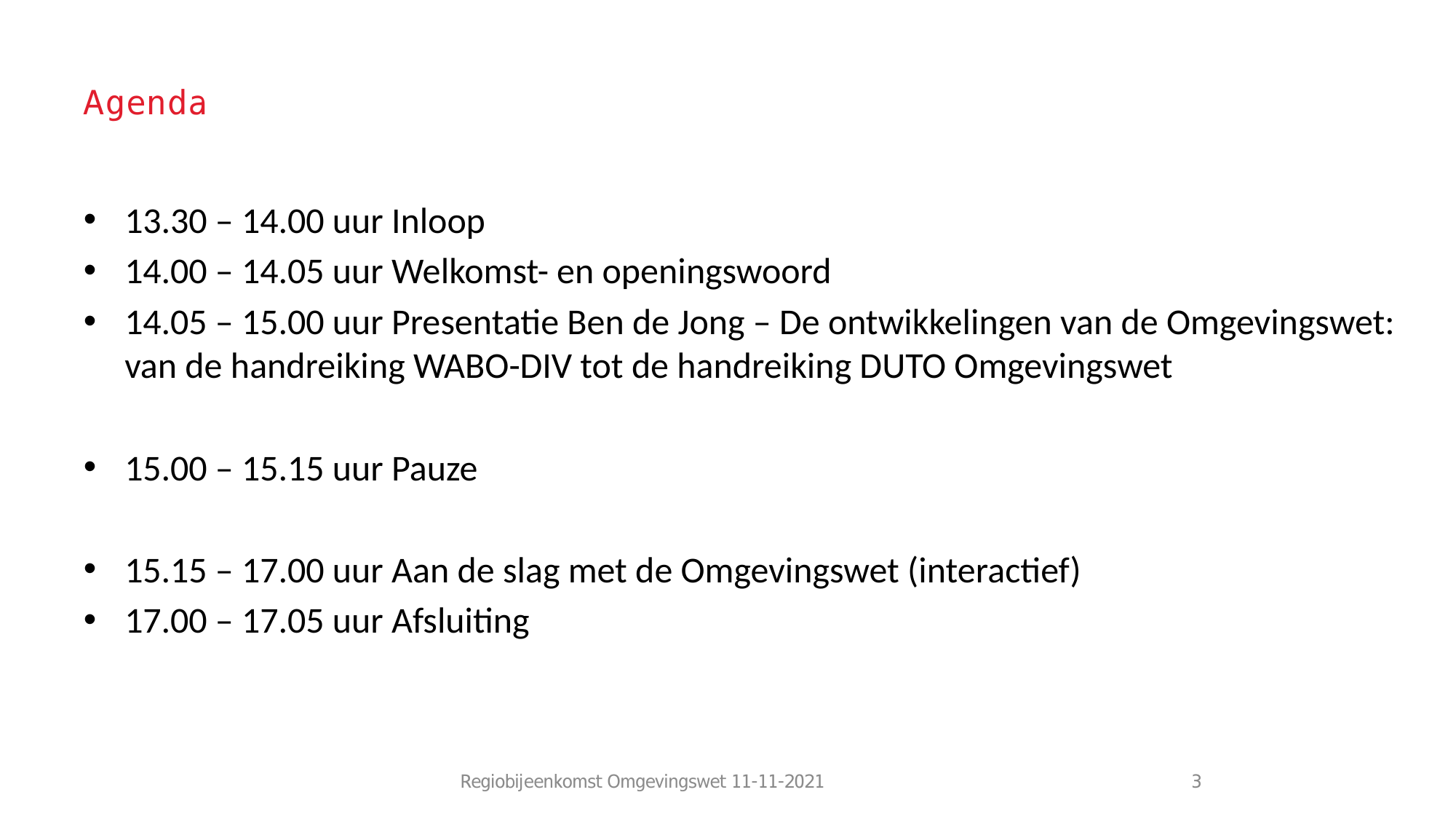

# Agenda
13.30 – 14.00 uur Inloop
14.00 – 14.05 uur Welkomst- en openingswoord
14.05 – 15.00 uur Presentatie Ben de Jong – De ontwikkelingen van de Omgevingswet: van de handreiking WABO-DIV tot de handreiking DUTO Omgevingswet

15.00 – 15.15 uur Pauze

15.15 – 17.00 uur Aan de slag met de Omgevingswet (interactief)
17.00 – 17.05 uur Afsluiting
Regiobijeenkomst Omgevingswet 11-11-2021
3